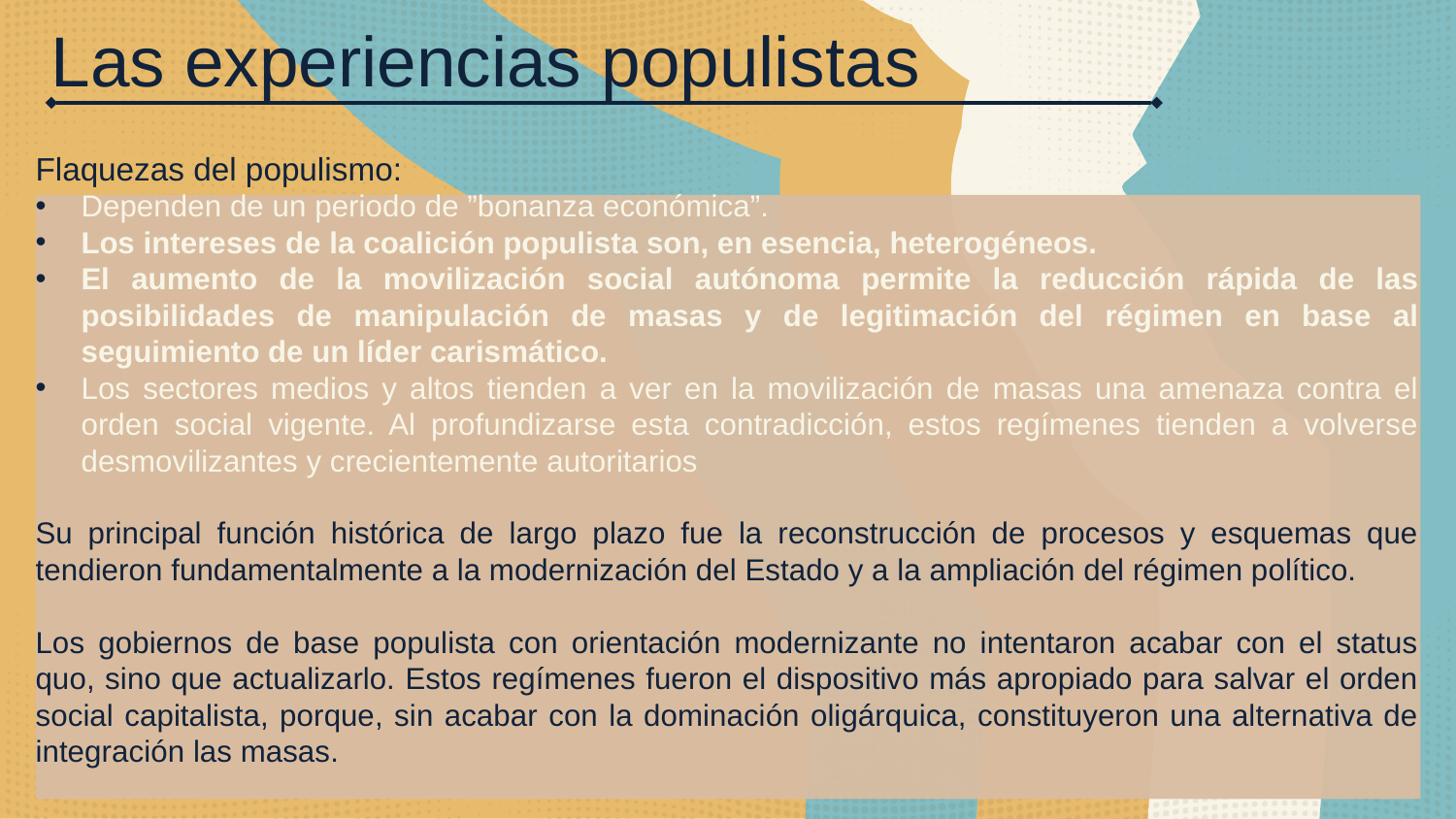

Las experiencias populistas
Flaquezas del populismo:
Dependen de un periodo de ”bonanza económica”.
Los intereses de la coalición populista son, en esencia, heterogéneos.
El aumento de la movilización social autónoma permite la reducción rápida de las posibilidades de manipulación de masas y de legitimación del régimen en base al seguimiento de un líder carismático.
Los sectores medios y altos tienden a ver en la movilización de masas una amenaza contra el orden social vigente. Al profundizarse esta contradicción, estos regímenes tienden a volverse desmovilizantes y crecientemente autoritarios

Su principal función histórica de largo plazo fue la reconstrucción de procesos y esquemas que tendieron fundamentalmente a la modernización del Estado y a la ampliación del régimen político.

Los gobiernos de base populista con orientación modernizante no intentaron acabar con el status quo, sino que actualizarlo. Estos regímenes fueron el dispositivo más apropiado para salvar el orden social capitalista, porque, sin acabar con la dominación oligárquica, constituyeron una alternativa de integración las masas.